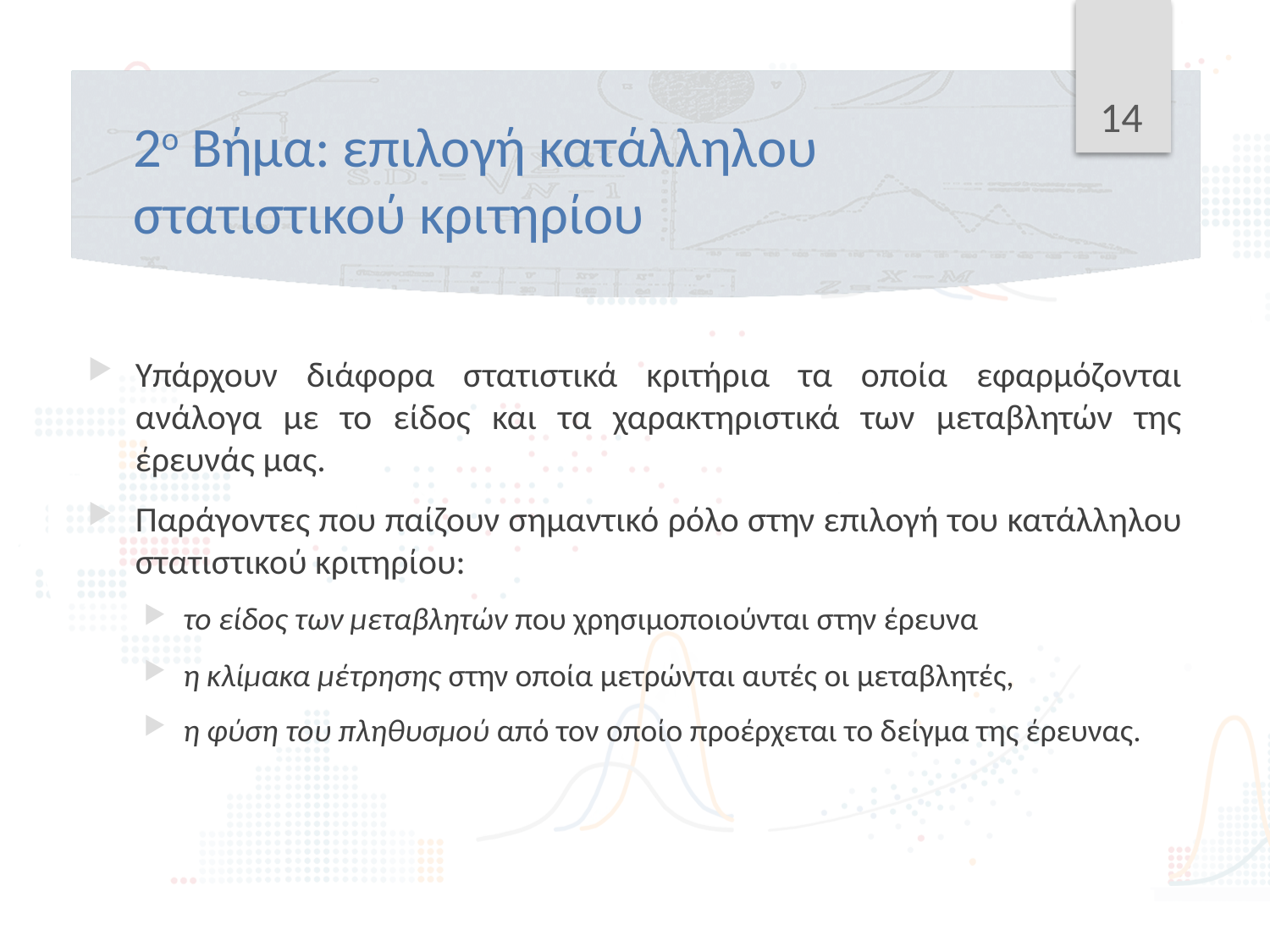

14
# 2ο Βήμα: επιλογή κατάλληλου στατιστικού κριτηρίου
Υπάρχουν διάφορα στατιστικά κριτήρια τα οποία εφαρμόζονται ανάλογα με το είδος και τα χαρακτηριστικά των μεταβλητών της έρευνάς μας.
Παράγοντες που παίζουν σημαντικό ρόλο στην επιλογή του κατάλληλου στατιστικού κριτηρίου:
το είδος των μεταβλητών που χρησιμοποιούνται στην έρευνα
η κλίμακα μέτρησης στην οποία μετρώνται αυτές οι μεταβλητές,
η φύση του πληθυσμού από τον οποίο προέρχεται το δείγμα της έρευνας.